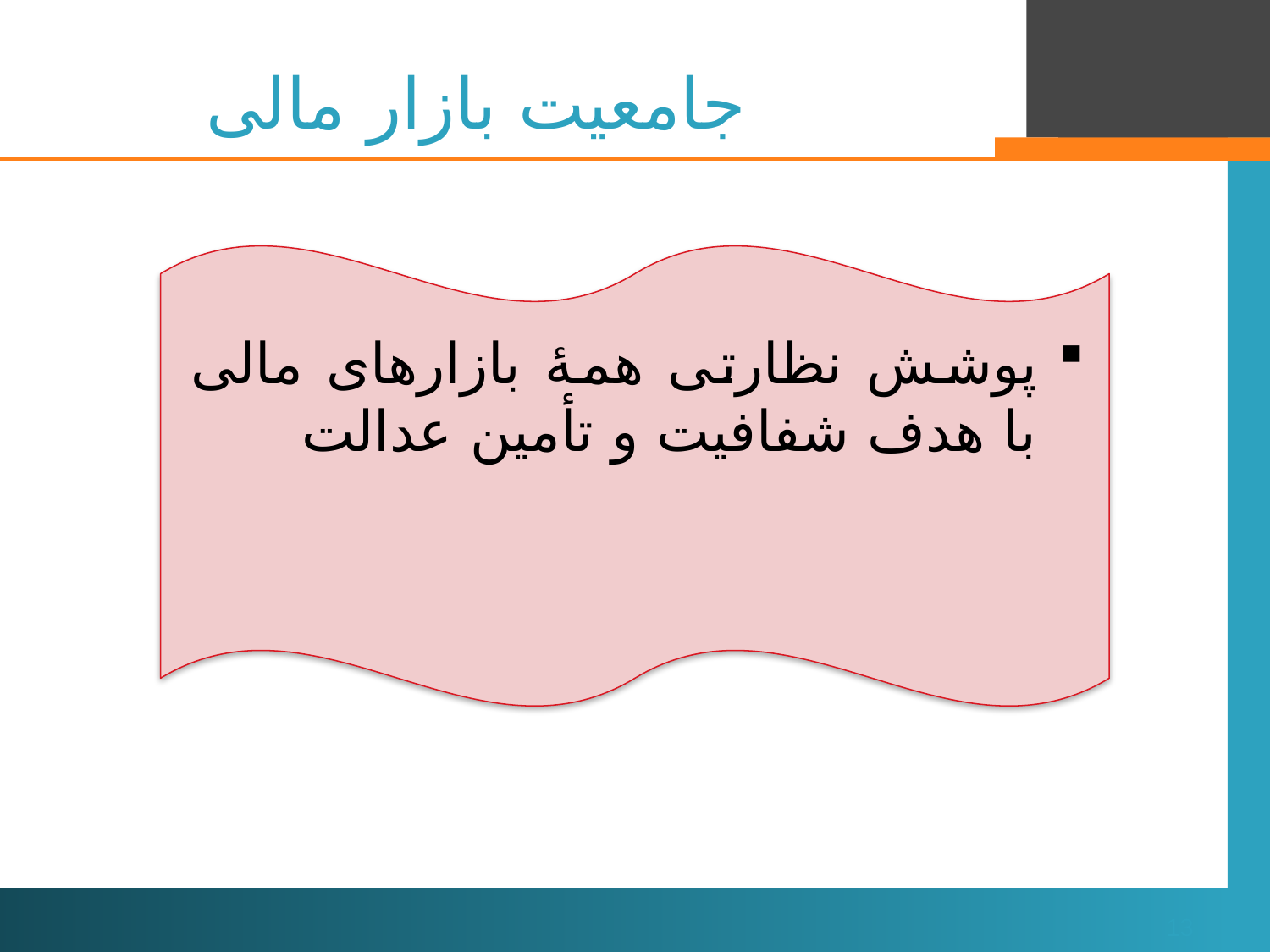

# جامعیت بازار مالی

پوشش نظارتی همۀ بازارهای مالی با هدف شفافیت و تأمین عدالت
13